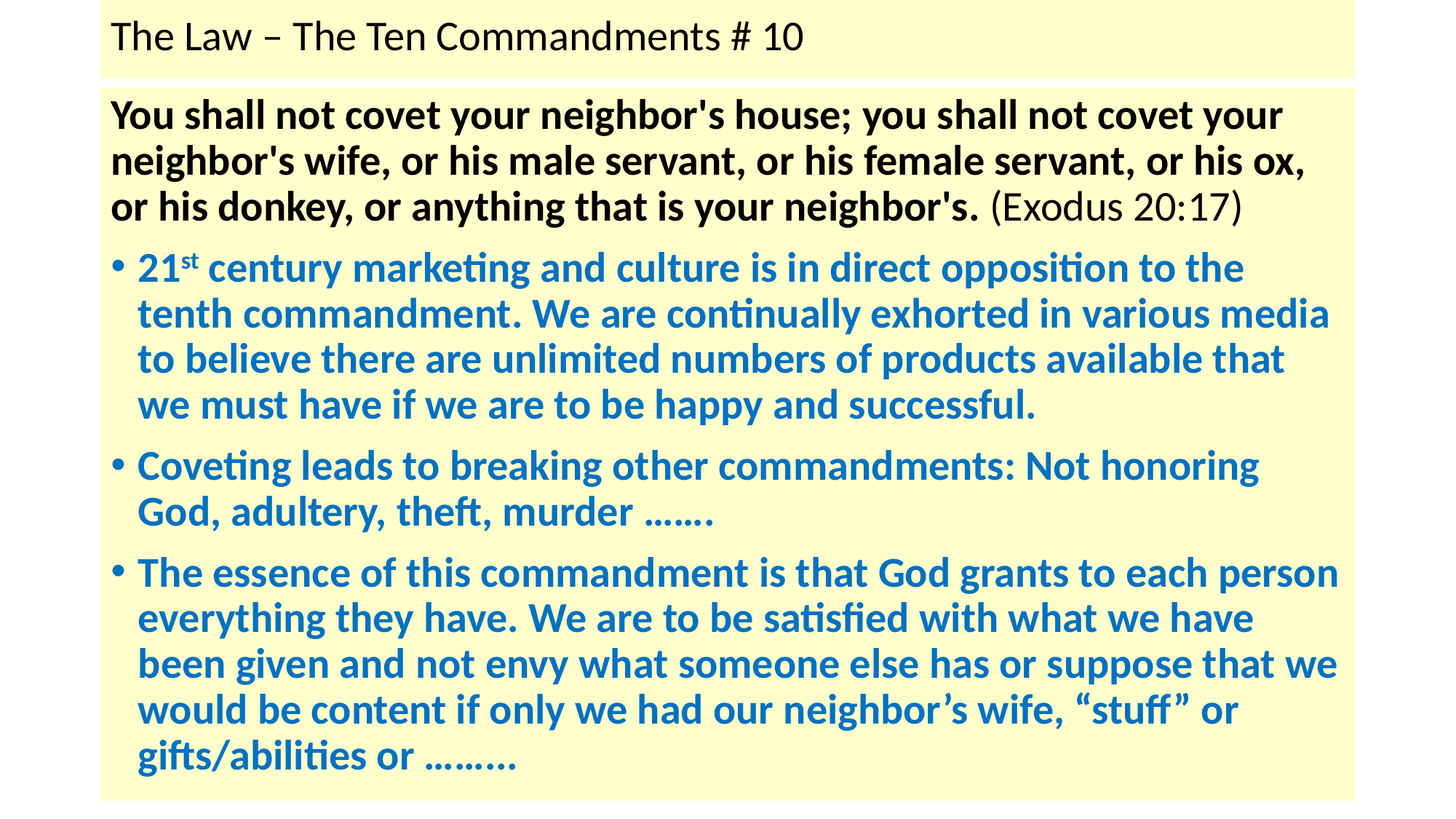

# The Law – The Ten Commandments # 10
You shall not covet your neighbor's house; you shall not covet your neighbor's wife, or his male servant, or his female servant, or his ox, or his donkey, or anything that is your neighbor's. (Exodus 20:17)
21st century marketing and culture is in direct opposition to the tenth commandment. We are continually exhorted in various media to believe there are unlimited numbers of products available that we must have if we are to be happy and successful.
Coveting leads to breaking other commandments: Not honoring God, adultery, theft, murder …….
The essence of this commandment is that God grants to each person everything they have. We are to be satisfied with what we have been given and not envy what someone else has or suppose that we would be content if only we had our neighbor’s wife, “stuff” or gifts/abilities or ……...